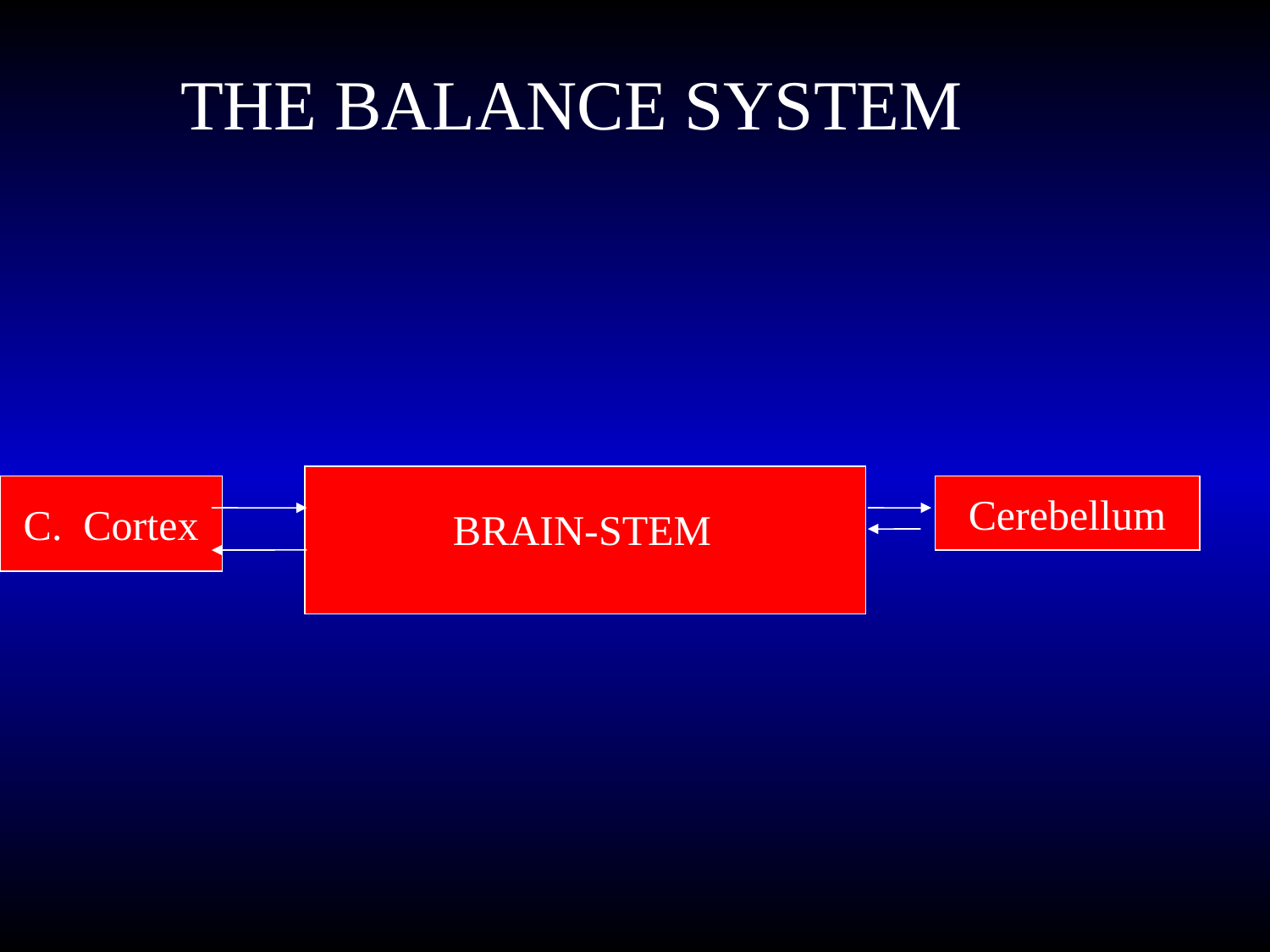

THE BALANCE SYSTEM

C.  Cortex
Cerebellum
BRAIN-STEM